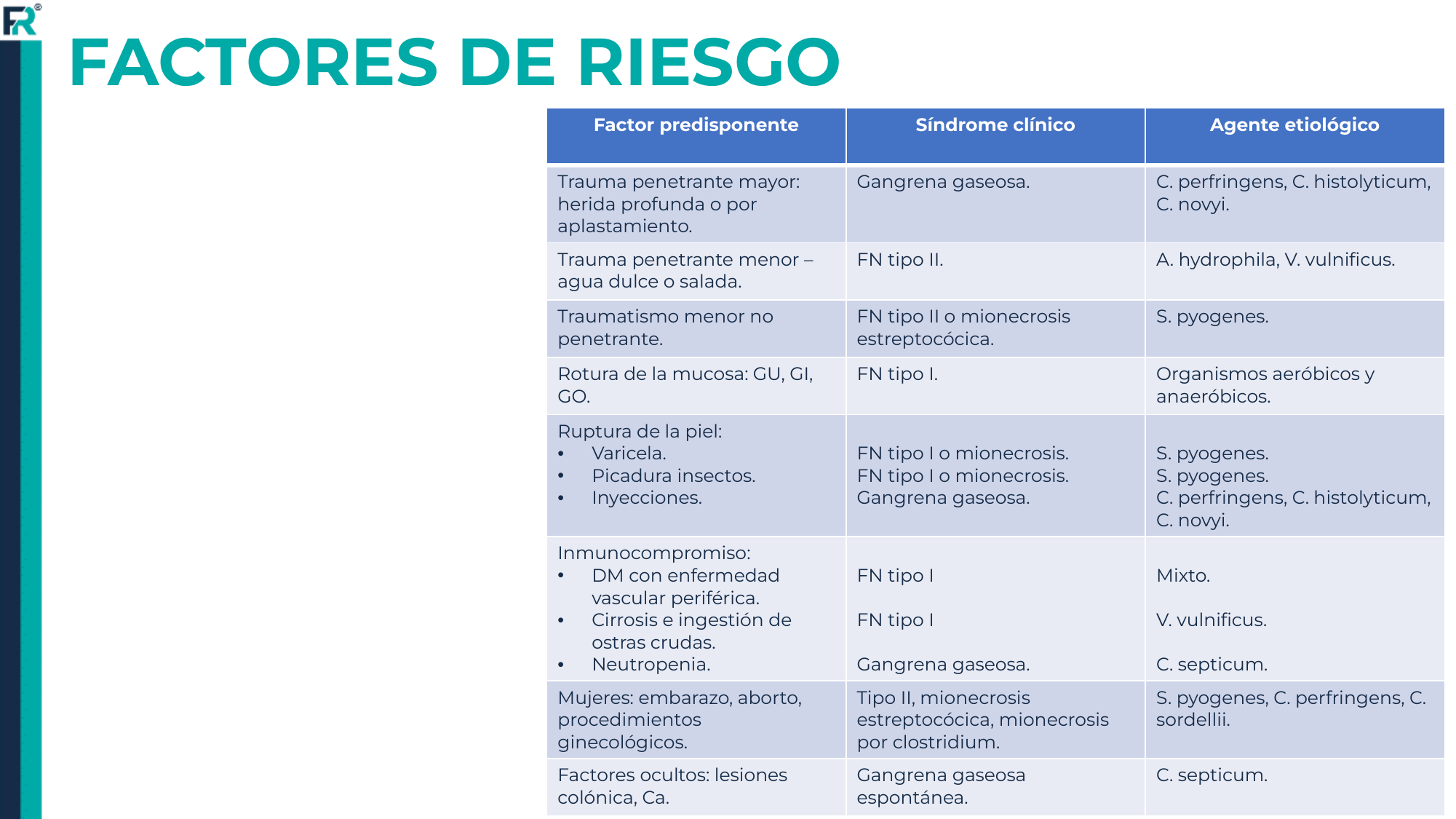

# FACTORES DE RIESGO
| Factor predisponente | Síndrome clínico | Agente etiológico |
| --- | --- | --- |
| Trauma penetrante mayor: herida profunda o por aplastamiento. | Gangrena gaseosa. | C. perfringens, C. histolyticum, C. novyi. |
| Trauma penetrante menor – agua dulce o salada. | FN tipo II. | A. hydrophila, V. vulnificus. |
| Traumatismo menor no penetrante. | FN tipo II o mionecrosis estreptocócica. | S. pyogenes. |
| Rotura de la mucosa: GU, GI, GO. | FN tipo I. | Organismos aeróbicos y anaeróbicos. |
| Ruptura de la piel: Varicela. Picadura insectos. Inyecciones. | FN tipo I o mionecrosis. FN tipo I o mionecrosis. Gangrena gaseosa. | S. pyogenes. S. pyogenes. C. perfringens, C. histolyticum, C. novyi. |
| Inmunocompromiso: DM con enfermedad vascular periférica. Cirrosis e ingestión de ostras crudas. Neutropenia. | FN tipo I FN tipo I Gangrena gaseosa. | Mixto. V. vulnificus. C. septicum. |
| Mujeres: embarazo, aborto, procedimientos ginecológicos. | Tipo II, mionecrosis estreptocócica, mionecrosis por clostridium. | S. pyogenes, C. perfringens, C. sordellii. |
| Factores ocultos: lesiones colónica, Ca. | Gangrena gaseosa espontánea. | C. septicum. |